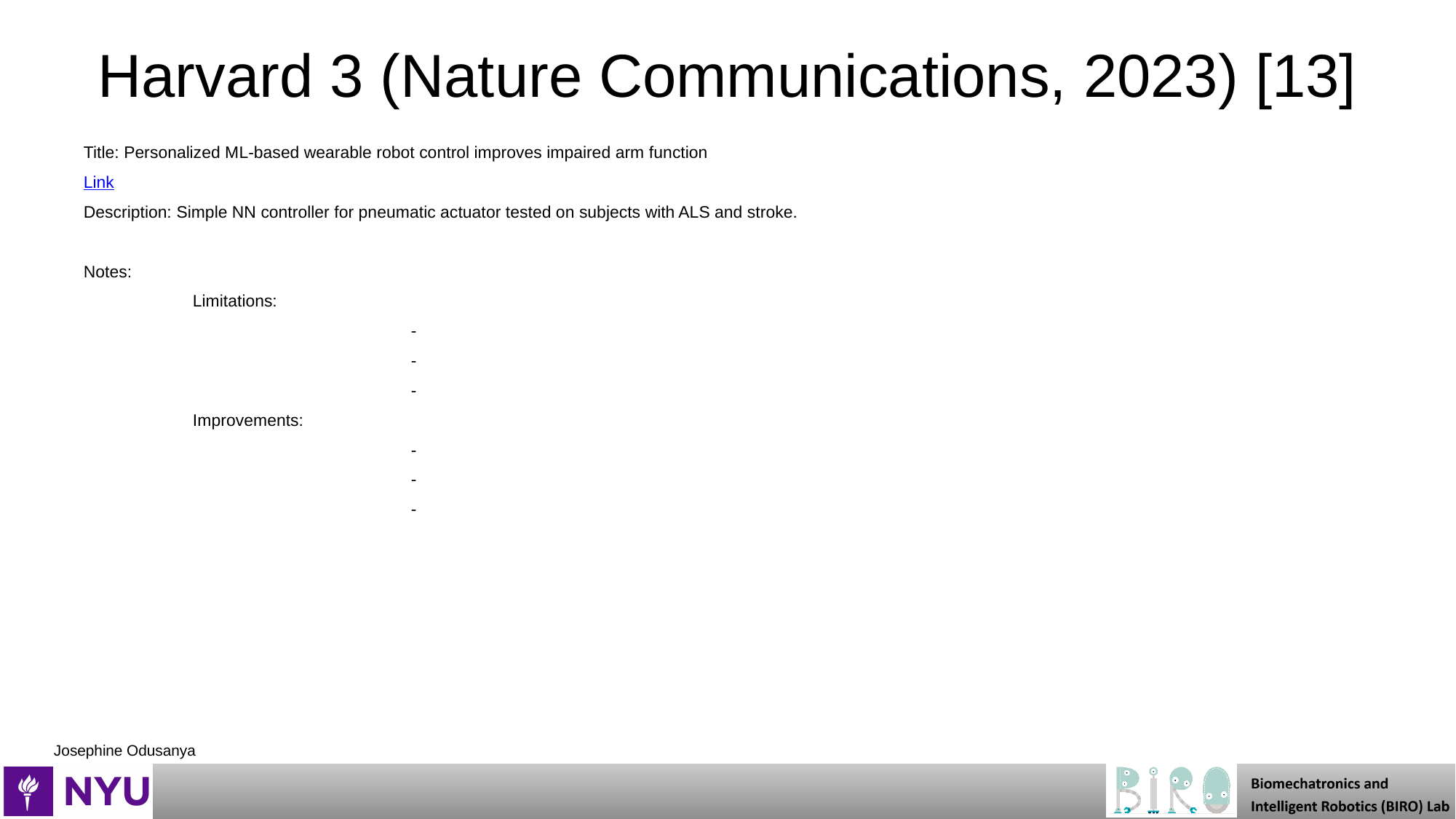

# Harvard 3 (Nature Communications, 2023) [13]
Title: Personalized ML-based wearable robot control improves impaired arm function
Link
Description: Simple NN controller for pneumatic actuator tested on subjects with ALS and stroke.

Notes:
	Limitations:
			-
			-
			-
	Improvements:
			-
			-
			-

Josephine Odusanya